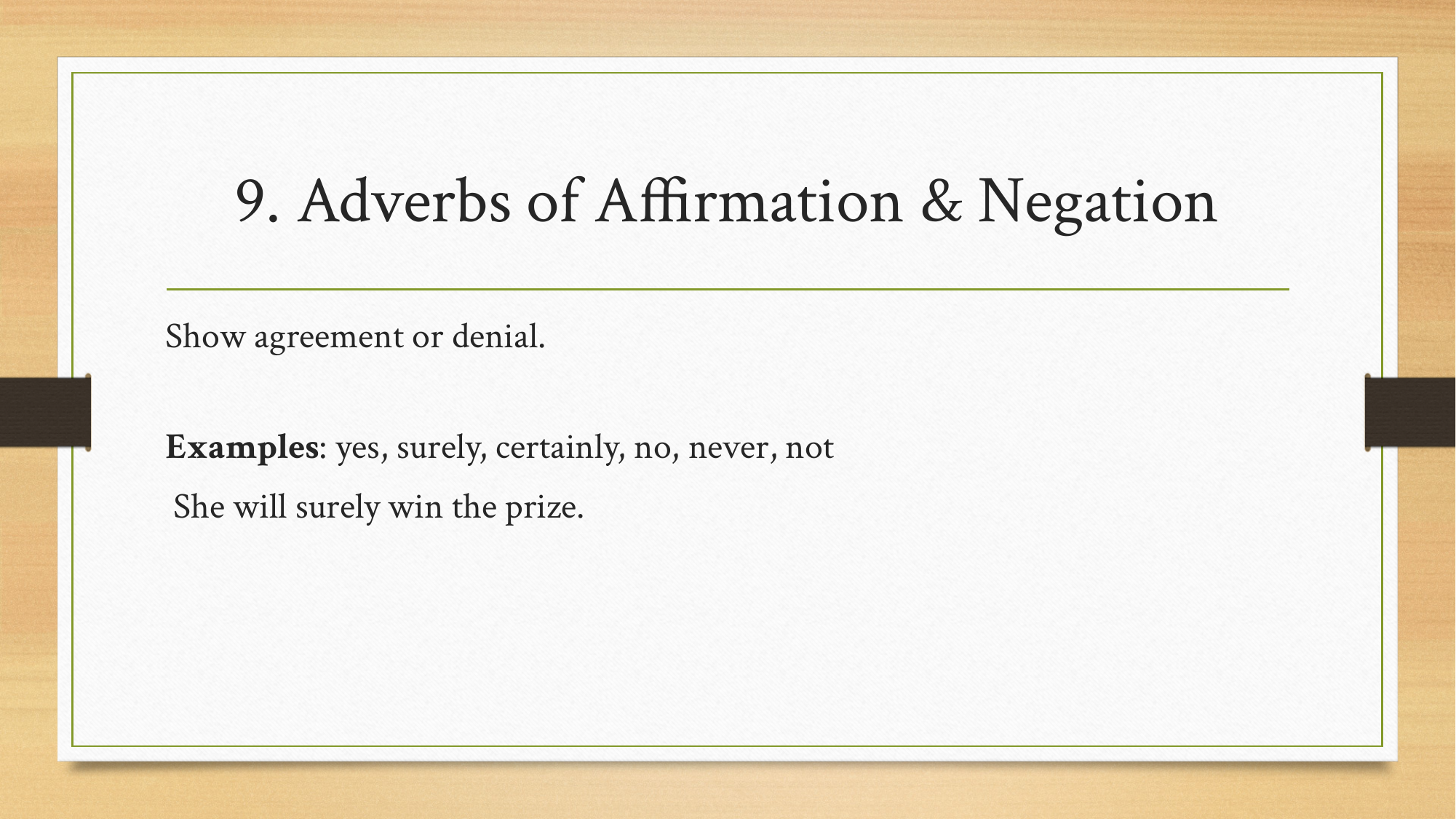

# 9. Adverbs of Affirmation & Negation
Show agreement or denial.

Examples: yes, surely, certainly, no, never, not
 She will surely win the prize.